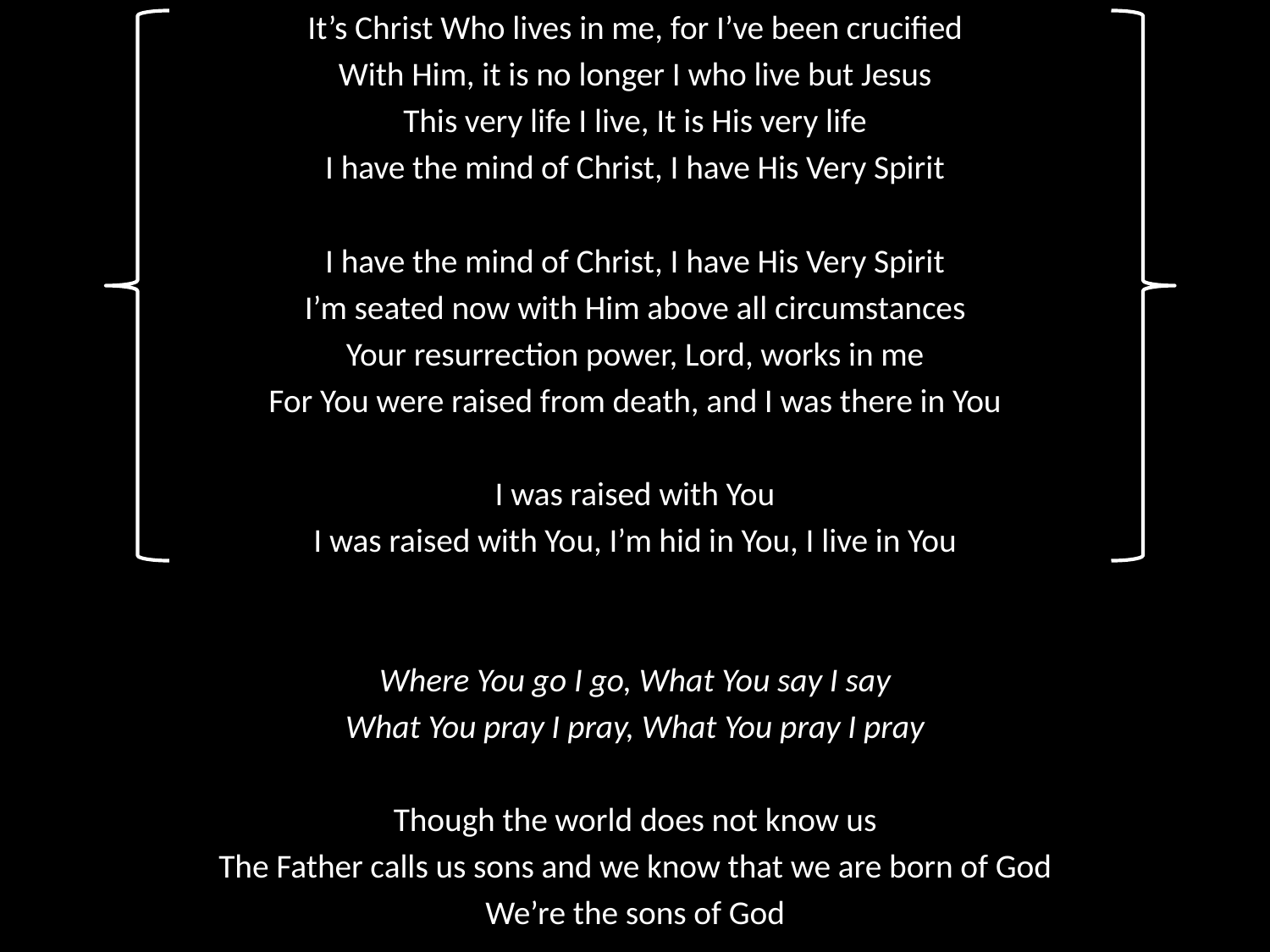

It’s Christ Who lives in me, for I’ve been crucified
With Him, it is no longer I who live but Jesus
This very life I live, It is His very life
I have the mind of Christ, I have His Very Spirit

I have the mind of Christ, I have His Very Spirit
I’m seated now with Him above all circumstances
Your resurrection power, Lord, works in me
For You were raised from death, and I was there in You

I was raised with You
I was raised with You, I’m hid in You, I live in You

Where You go I go, What You say I say
What You pray I pray, What You pray I pray

Though the world does not know us
The Father calls us sons and we know that we are born of God
We’re the sons of God